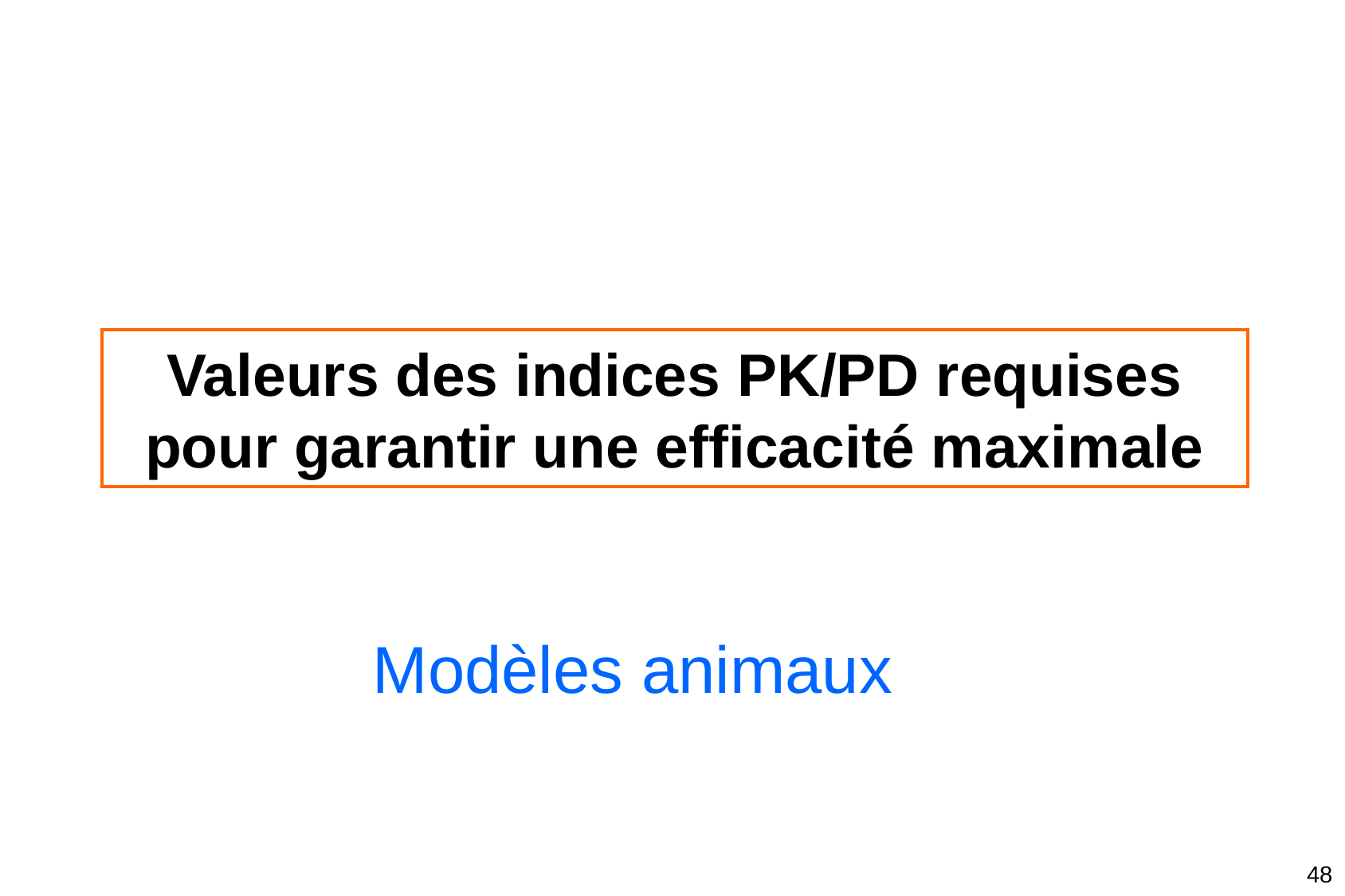

# Valeurs des indices PK/PD requises pour garantir une efficacité maximale
Modèles animaux
48